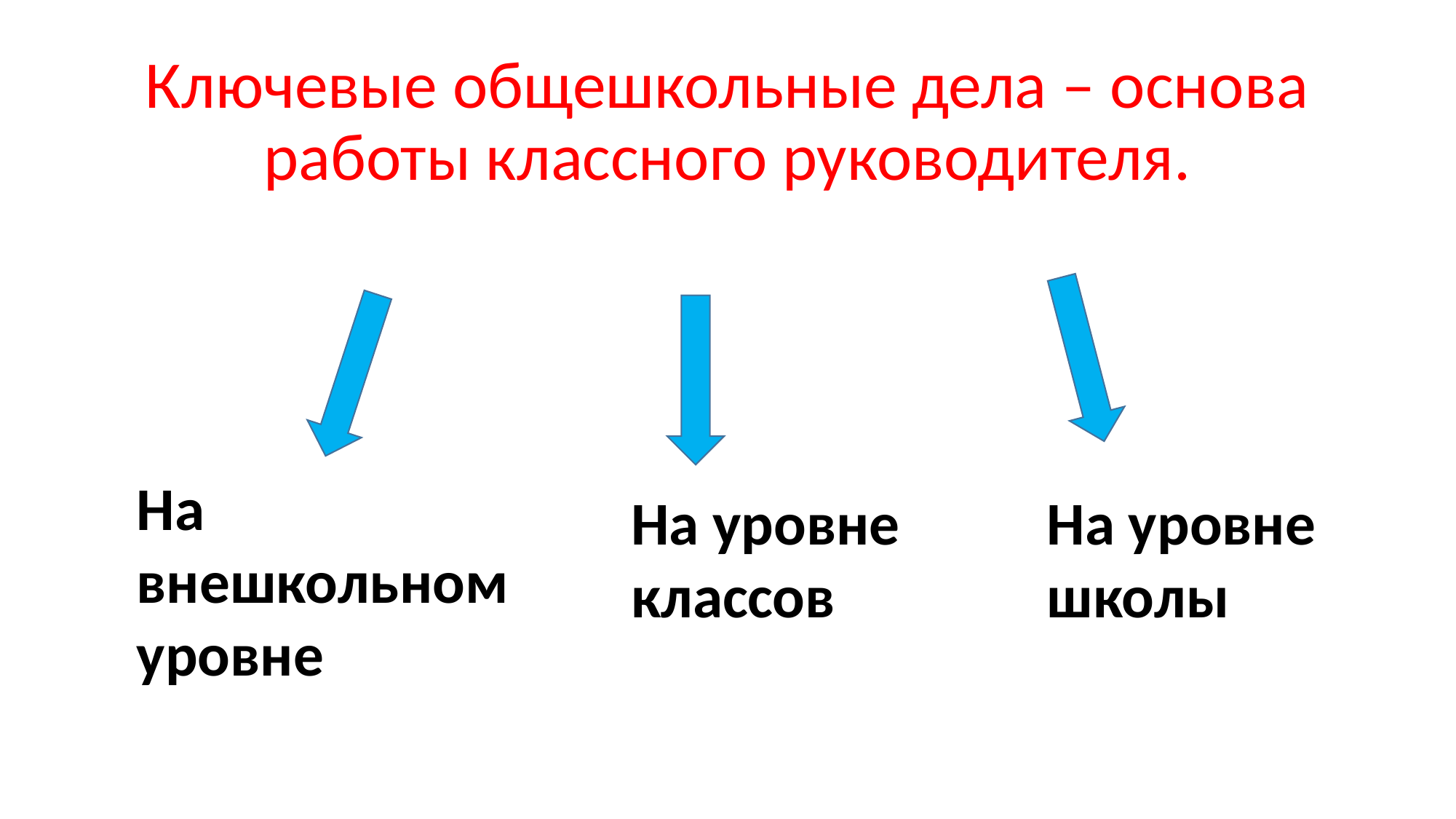

# Ключевые общешкольные дела – основа работы классного руководителя.

На внешкольном уровне
На уровне классов
На уровне школы